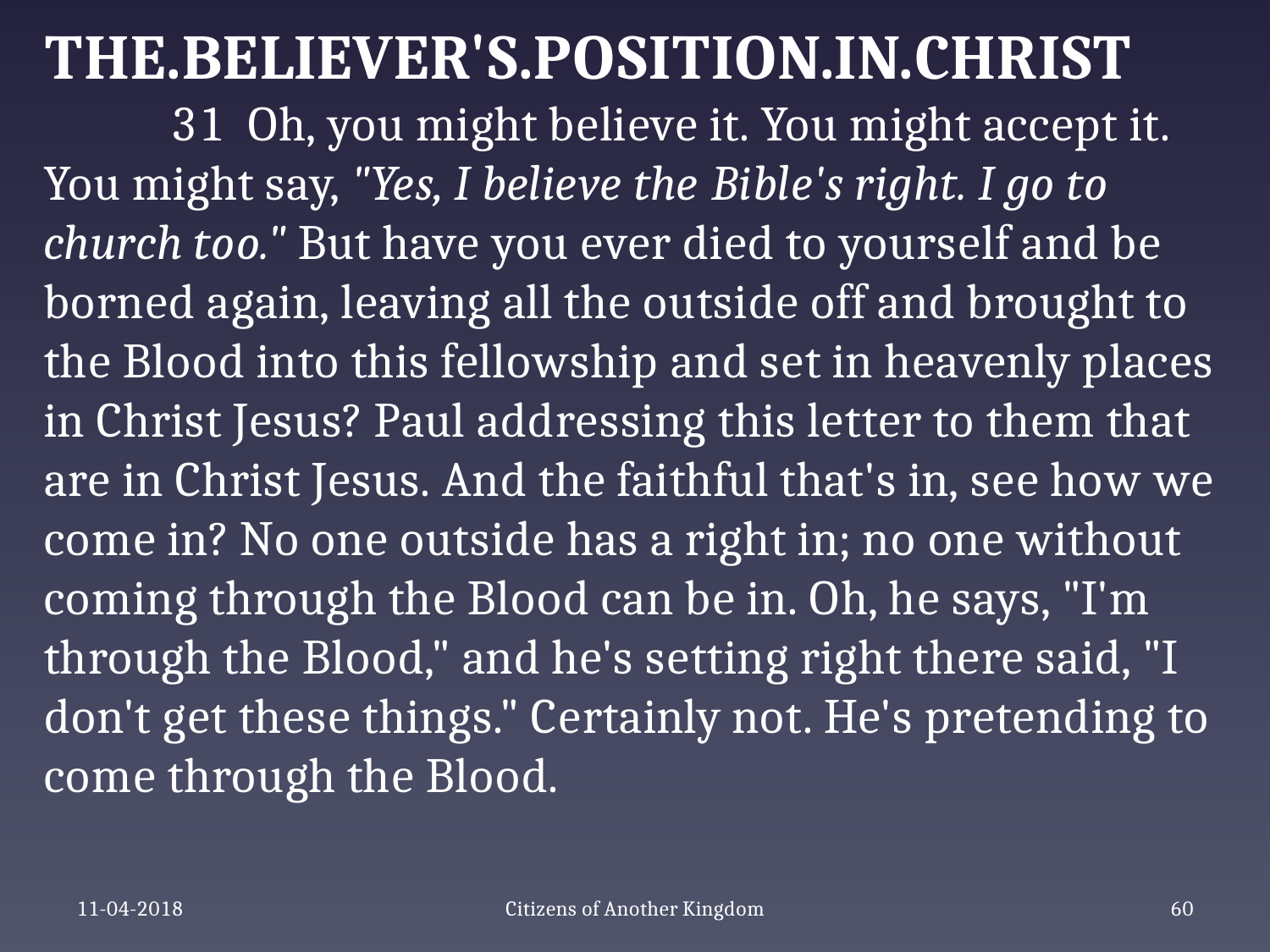

THE.BELIEVER'S.POSITION.IN.CHRIST
	31  Oh, you might believe it. You might accept it. You might say, "Yes, I believe the Bible's right. I go to church too." But have you ever died to yourself and be borned again, leaving all the outside off and brought to the Blood into this fellowship and set in heavenly places in Christ Jesus? Paul addressing this letter to them that are in Christ Jesus. And the faithful that's in, see how we come in? No one outside has a right in; no one without coming through the Blood can be in. Oh, he says, "I'm through the Blood," and he's setting right there said, "I don't get these things." Certainly not. He's pretending to come through the Blood.
11-04-2018
Citizens of Another Kingdom
60